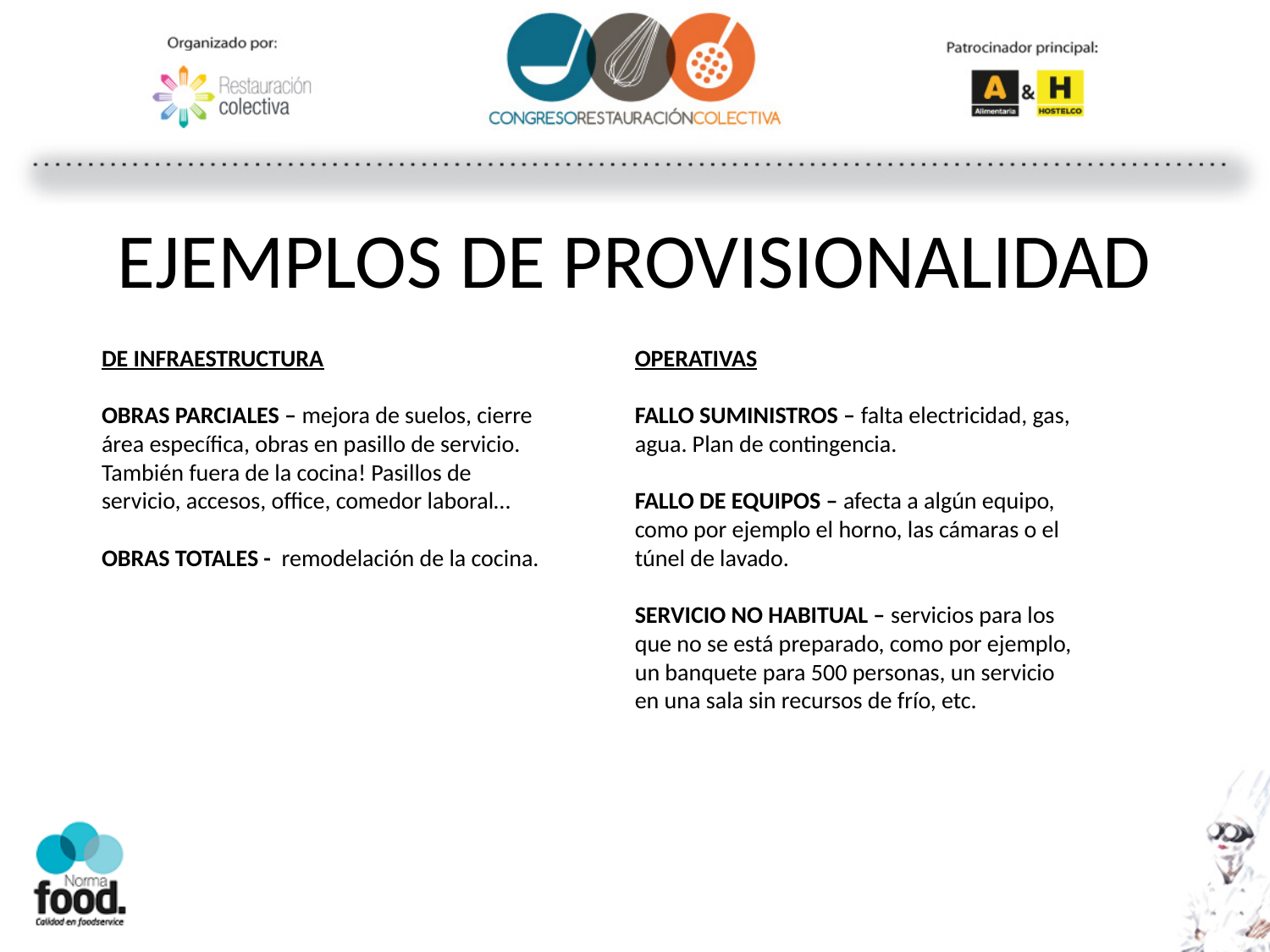

# EJEMPLOS DE PROVISIONALIDAD

DE INFRAESTRUCTURA

OBRAS PARCIALES – mejora de suelos, cierre área específica, obras en pasillo de servicio.
También fuera de la cocina! Pasillos de servicio, accesos, office, comedor laboral…

OBRAS TOTALES -  remodelación de la cocina.
OPERATIVAS

FALLO SUMINISTROS – falta electricidad, gas, agua. Plan de contingencia.

FALLO DE EQUIPOS – afecta a algún equipo, como por ejemplo el horno, las cámaras o el túnel de lavado.

SERVICIO NO HABITUAL – servicios para los que no se está preparado, como por ejemplo, un banquete para 500 personas, un servicio en una sala sin recursos de frío, etc.